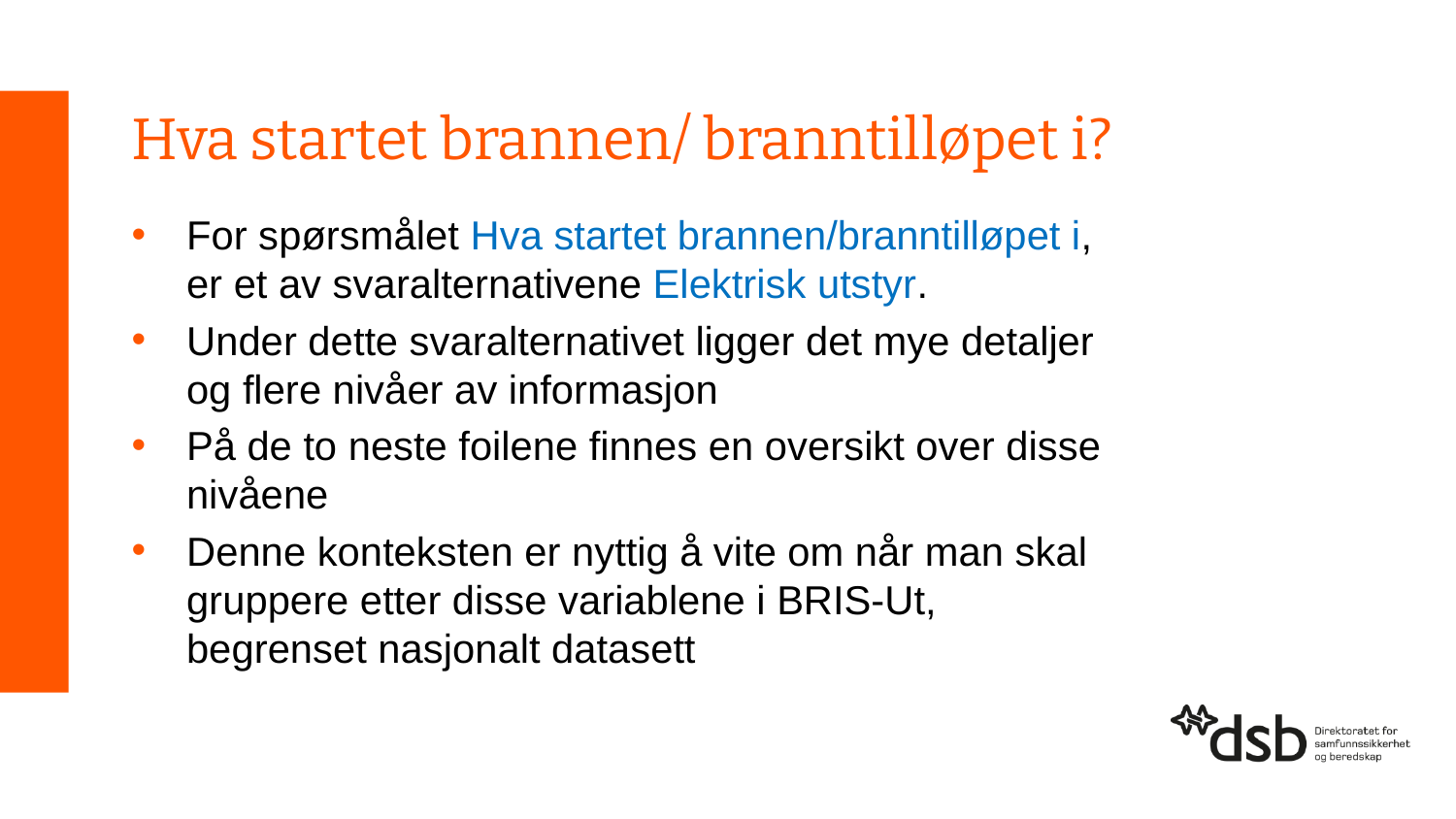

# Hva startet brannen/ branntilløpet i?
For spørsmålet Hva startet brannen/branntilløpet i, er et av svaralternativene Elektrisk utstyr.
Under dette svaralternativet ligger det mye detaljer og flere nivåer av informasjon
På de to neste foilene finnes en oversikt over disse nivåene
Denne konteksten er nyttig å vite om når man skal gruppere etter disse variablene i BRIS-Ut, begrenset nasjonalt datasett